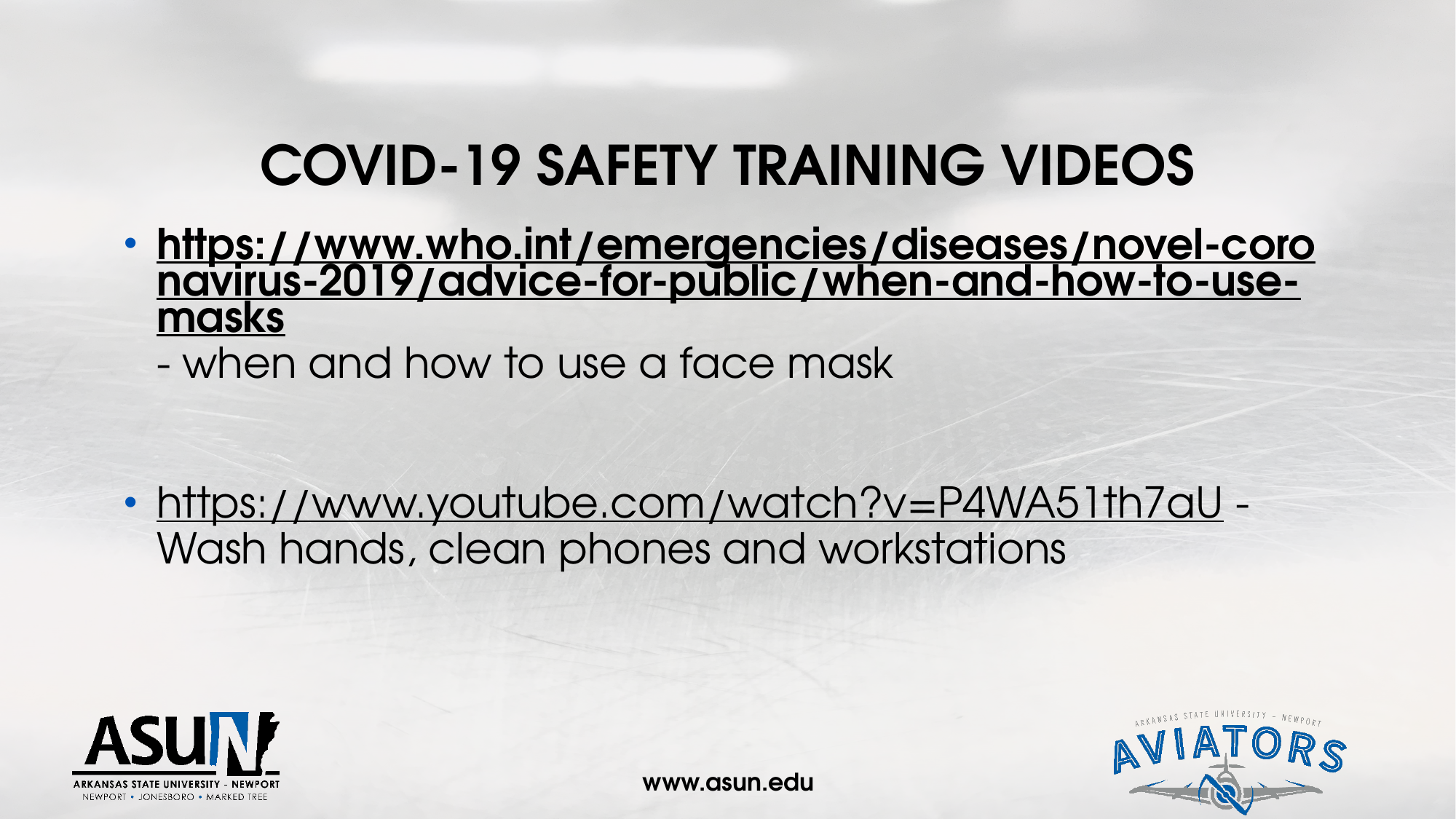

# Covid-19 safety training videos
https://www.who.int/emergencies/diseases/novel-coronavirus-2019/advice-for-public/when-and-how-to-use-masks- when and how to use a face mask

https://www.youtube.com/watch?v=P4WA51th7aU - Wash hands, clean phones and workstations